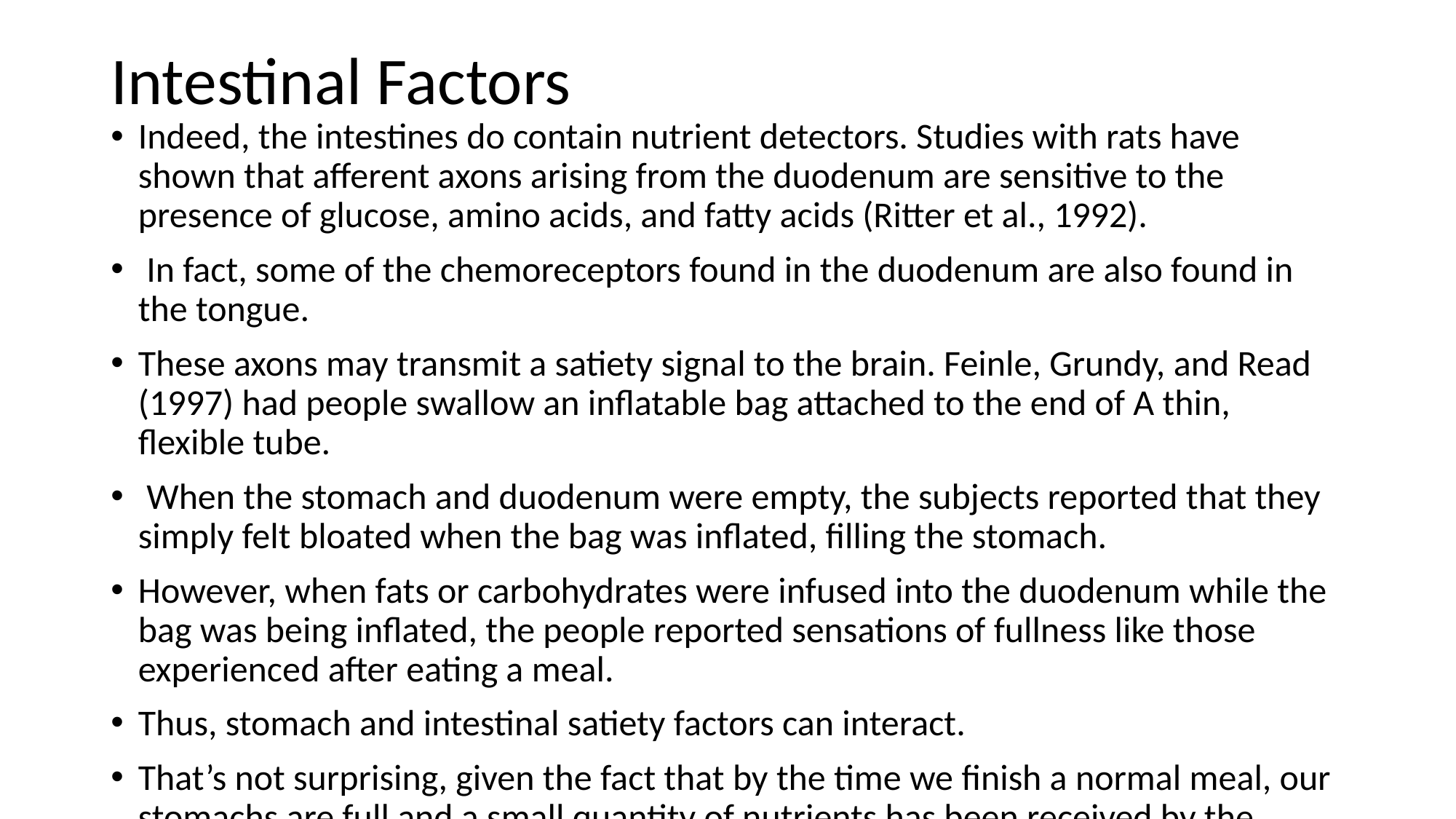

# Intestinal Factors
Indeed, the intestines do contain nutrient detectors. Studies with rats have shown that afferent axons arising from the duodenum are sensitive to the presence of glucose, amino acids, and fatty acids (Ritter et al., 1992).
 In fact, some of the chemoreceptors found in the duodenum are also found in the tongue.
These axons may transmit a satiety signal to the brain. Feinle, Grundy, and Read (1997) had people swallow an inflatable bag attached to the end of A thin, flexible tube.
 When the stomach and duodenum were empty, the subjects reported that they simply felt bloated when the bag was inflated, filling the stomach.
However, when fats or carbohydrates were infused into the duodenum while the bag was being inflated, the people reported sensations of fullness like those experienced after eating a meal.
Thus, stomach and intestinal satiety factors can interact.
That’s not surprising, given the fact that by the time we finish a normal meal, our stomachs are full and a small quantity of nutrients has been received by the duodenum.